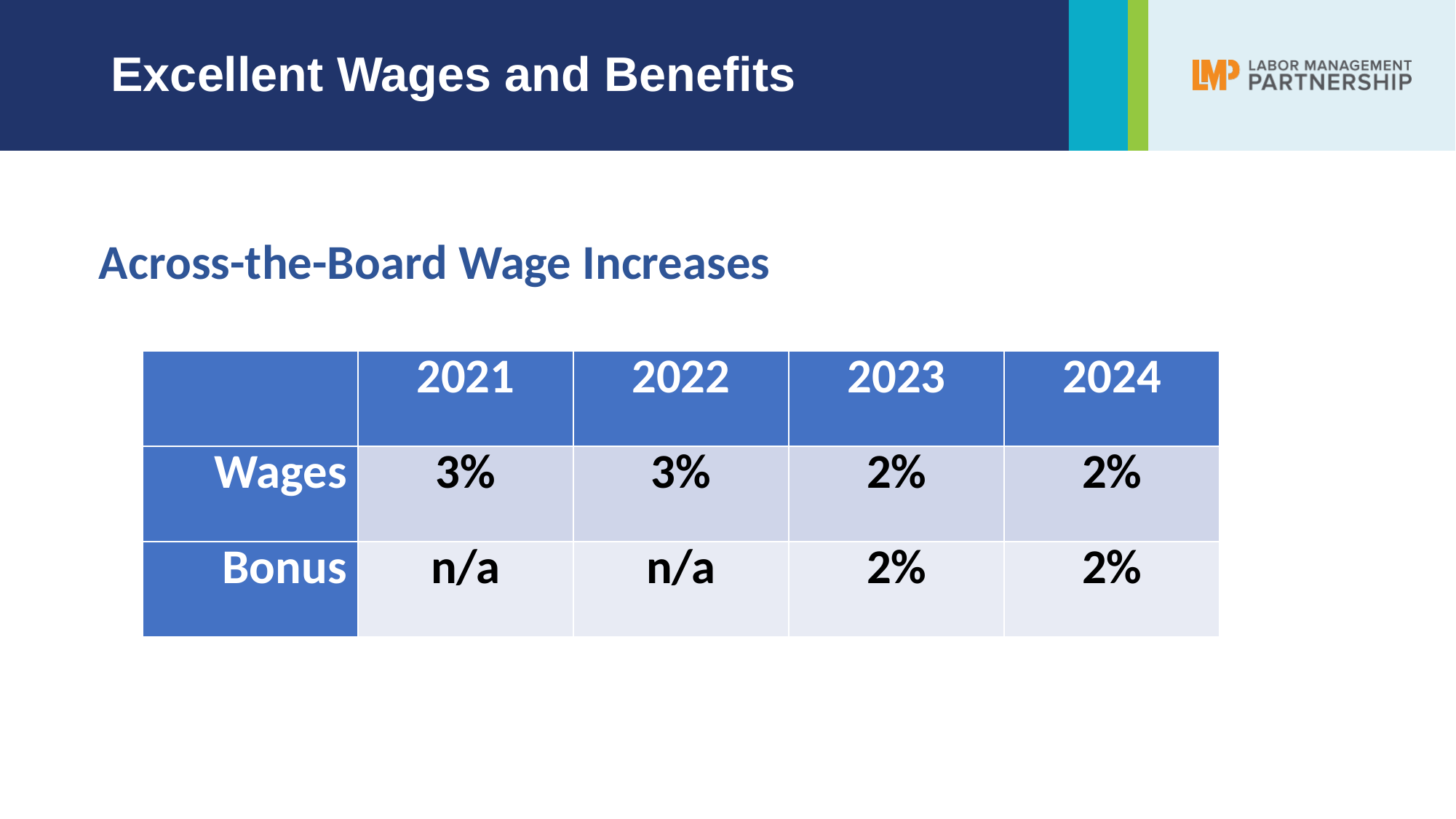

# Excellent Wages and Benefits
Across-the-Board Wage Increases

|  | 2021 | 2022 | 2023 | 2024 |
| --- | --- | --- | --- | --- |
| Wages | 3% | 3% | 2% | 2% |
| Bonus | n/a | n/a | 2% | 2% |